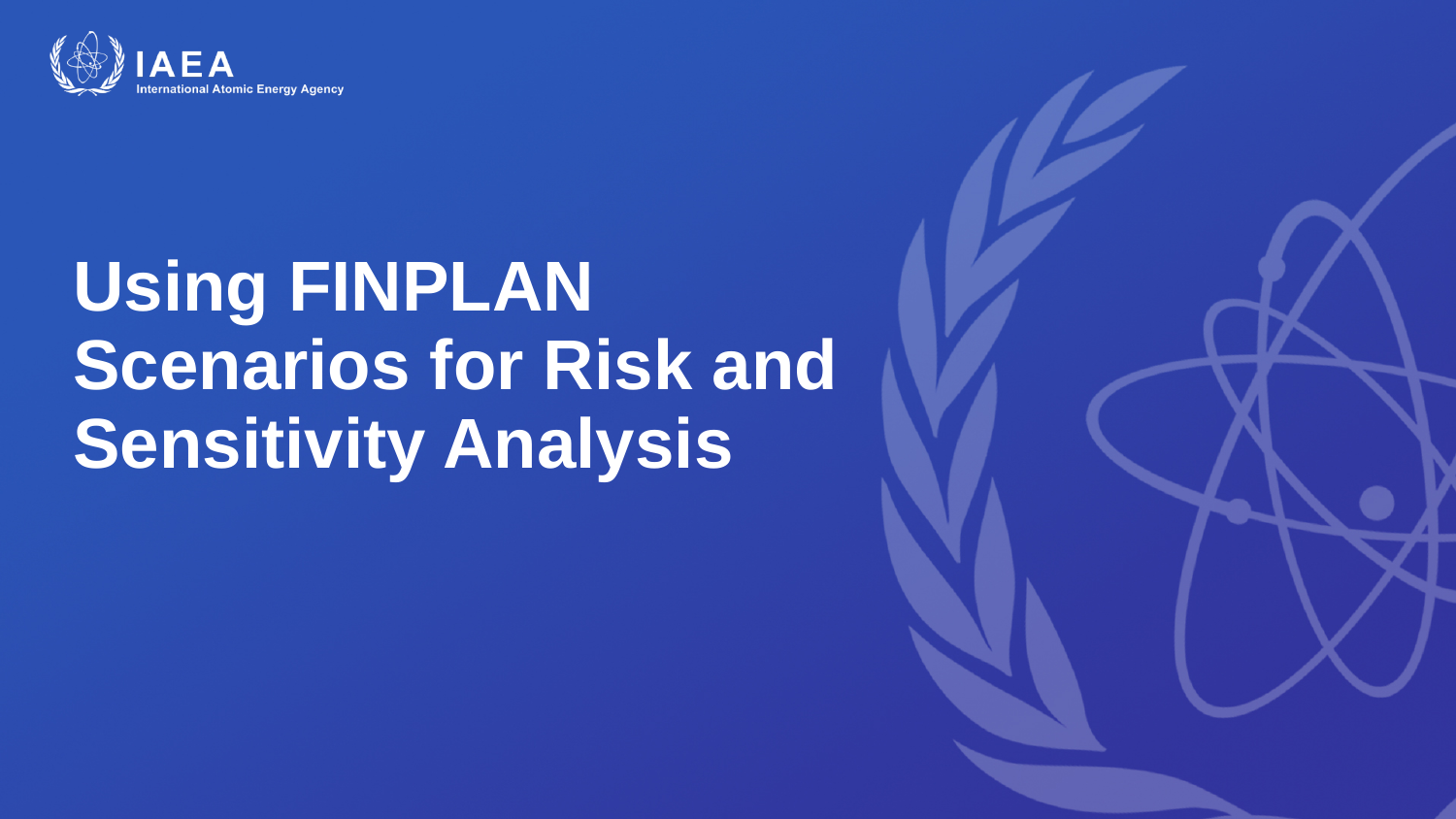

# Using FINPLAN Scenarios for Risk and Sensitivity Analysis